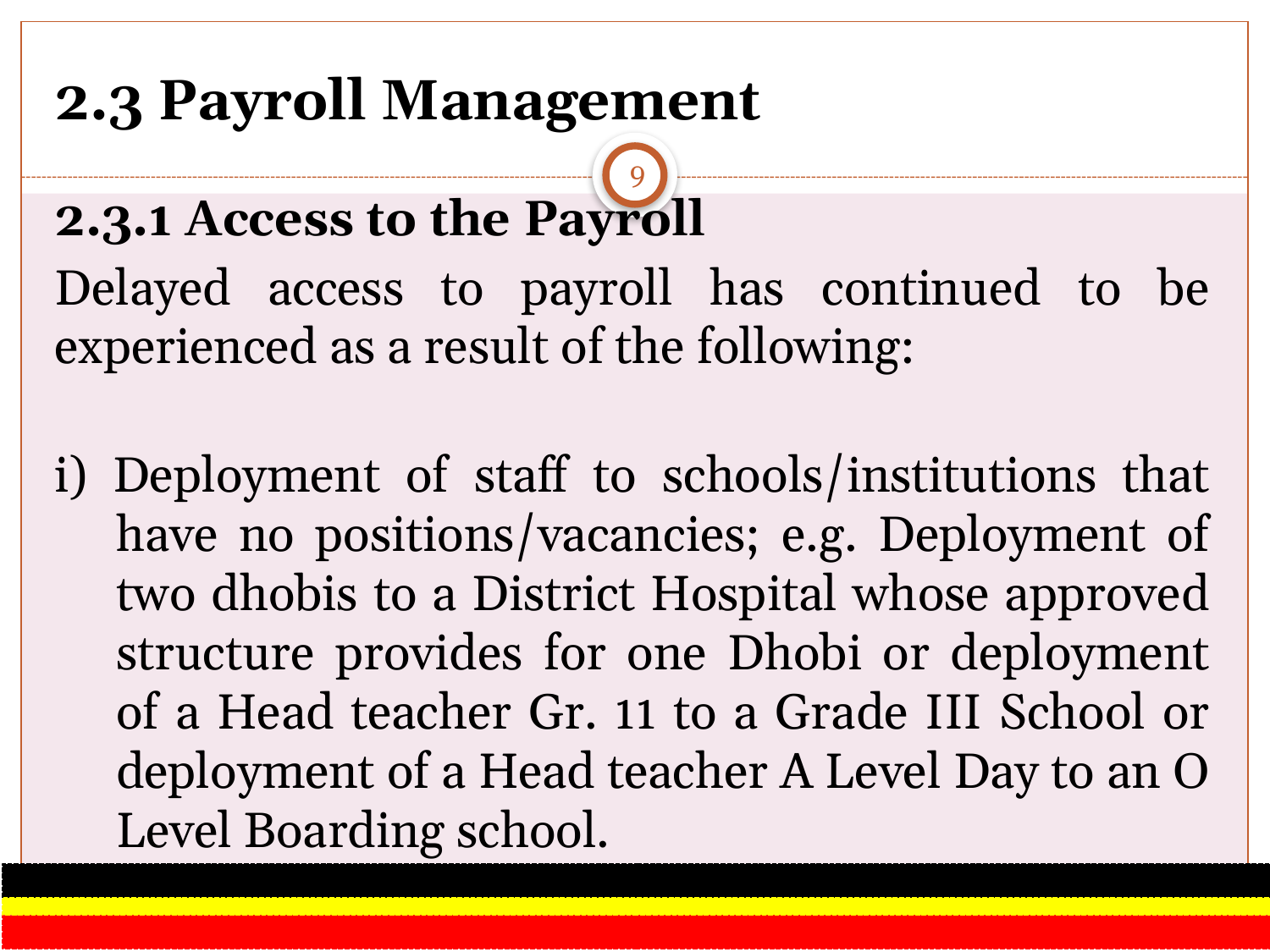

# 2.3 Payroll Management
9
2.3.1 Access to the Payroll
Delayed access to payroll has continued to be experienced as a result of the following:

i) Deployment of staff to schools/institutions that have no positions/vacancies; e.g. Deployment of two dhobis to a District Hospital whose approved structure provides for one Dhobi or deployment of a Head teacher Gr. 11 to a Grade III School or deployment of a Head teacher A Level Day to an O Level Boarding school.